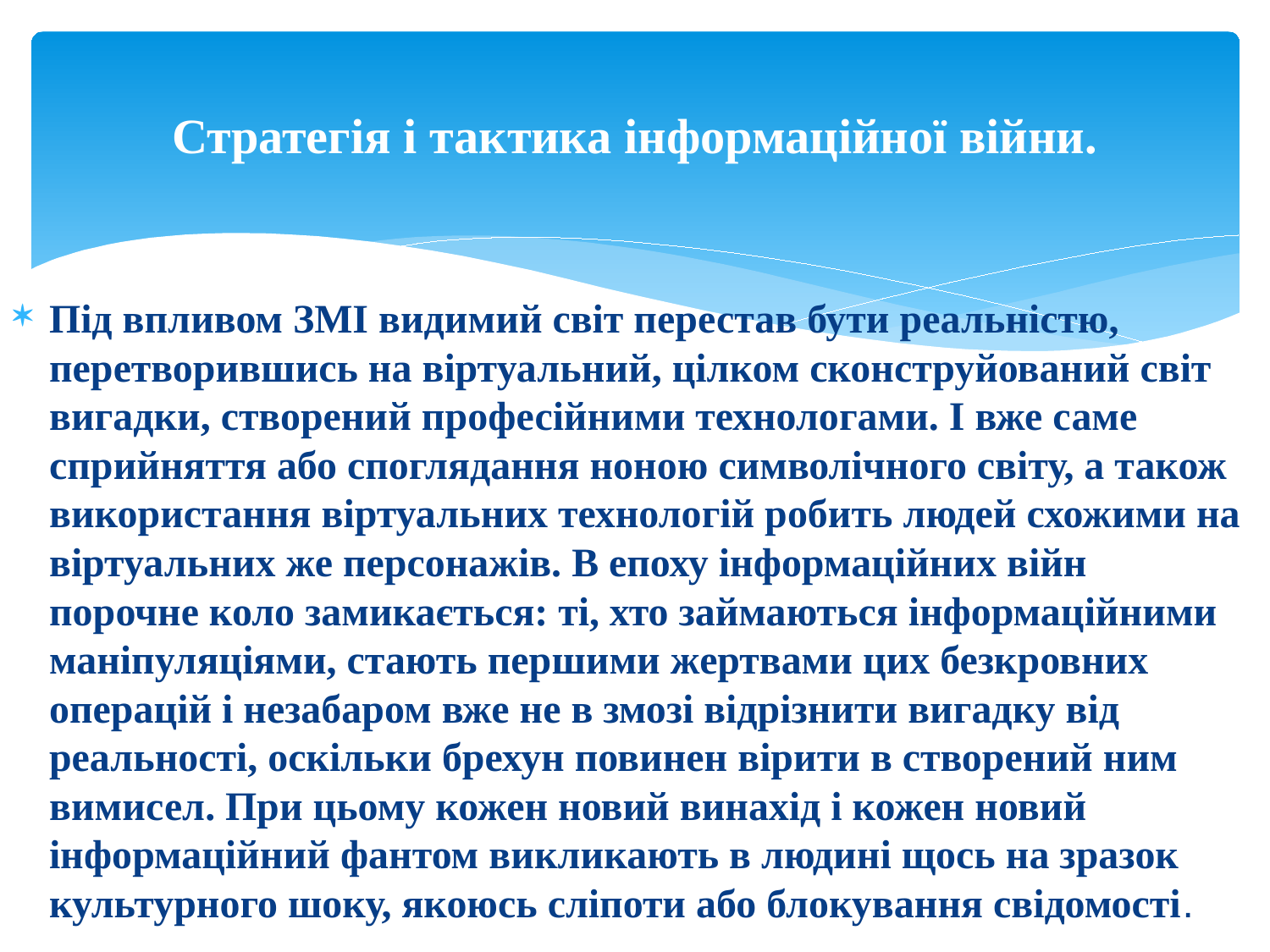

# Стратегія і тактика інформаційної війни.
Під впливом ЗМІ видимий світ перестав бути реальністю, перетворившись на віртуальний, цілком сконструйований світ вигадки, створений професійними технологами. І вже саме сприйняття або споглядання ноною символічного світу, а також використання віртуальних технологій робить людей схожими на віртуальних же персонажів. В епоху інформаційних війн порочне коло замикається: ті, хто займаються інформаційними маніпуляціями, стають першими жертвами цих безкровних операцій і незабаром вже не в змозі відрізнити вигадку від реальності, оскільки брехун повинен вірити в створений ним вимисел. При цьому кожен новий винахід і кожен новий інформаційний фантом викликають в людині щось на зразок культурного шоку, якоюсь сліпоти або блокування свідомості.